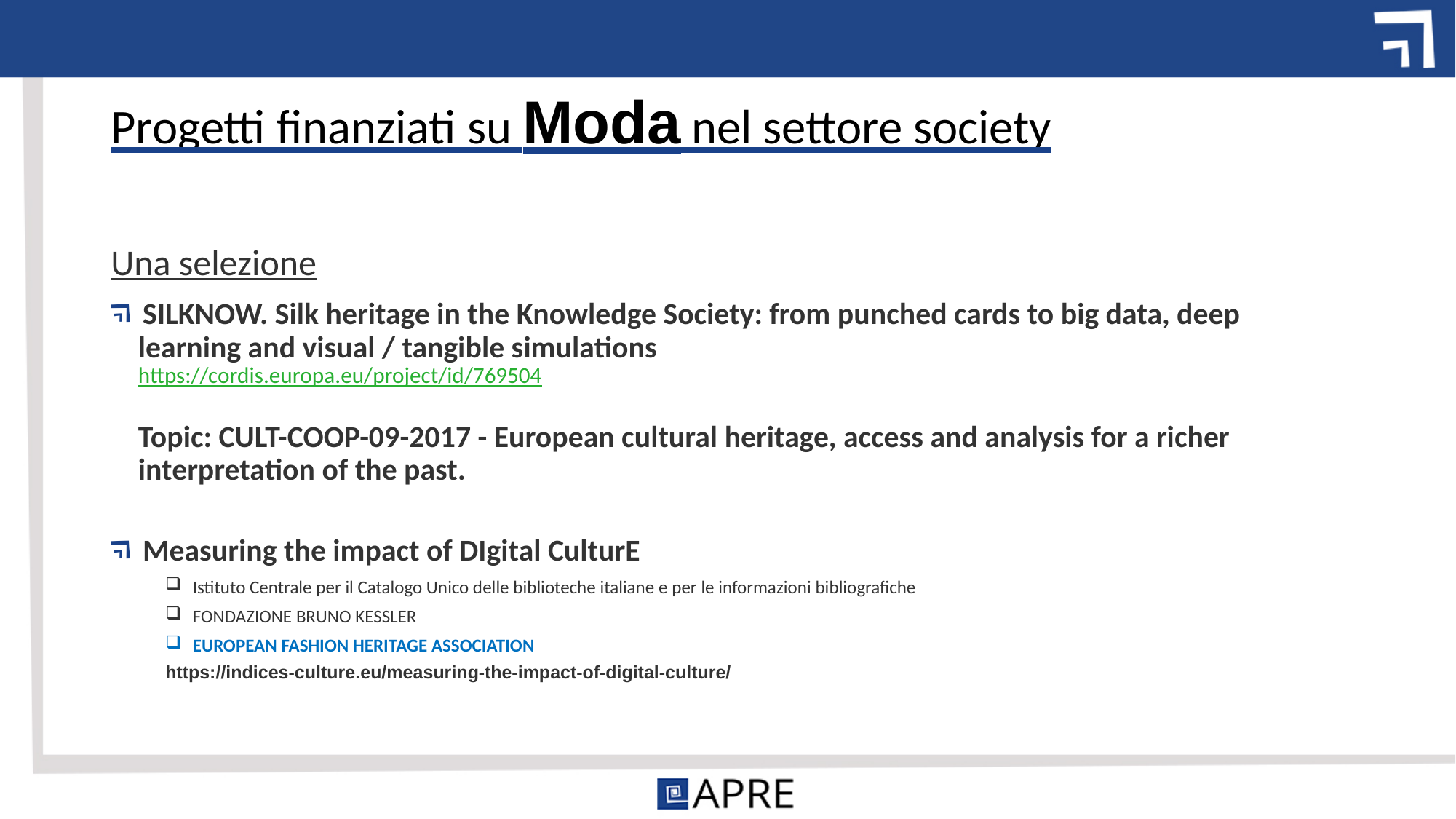

# Progetti finanziati su Moda nel settore society

Una selezione
SILKNOW. Silk heritage in the Knowledge Society: from punched cards to big data, deep learning and visual / tangible simulations
https://cordis.europa.eu/project/id/769504
Topic: CULT-COOP-09-2017 - European cultural heritage, access and analysis for a richer interpretation of the past.
Measuring the impact of DIgital CulturE
Istituto Centrale per il Catalogo Unico delle biblioteche italiane e per le informazioni bibliografiche
FONDAZIONE BRUNO KESSLER
EUROPEAN FASHION HERITAGE ASSOCIATION
https://indices-culture.eu/measuring-the-impact-of-digital-culture/